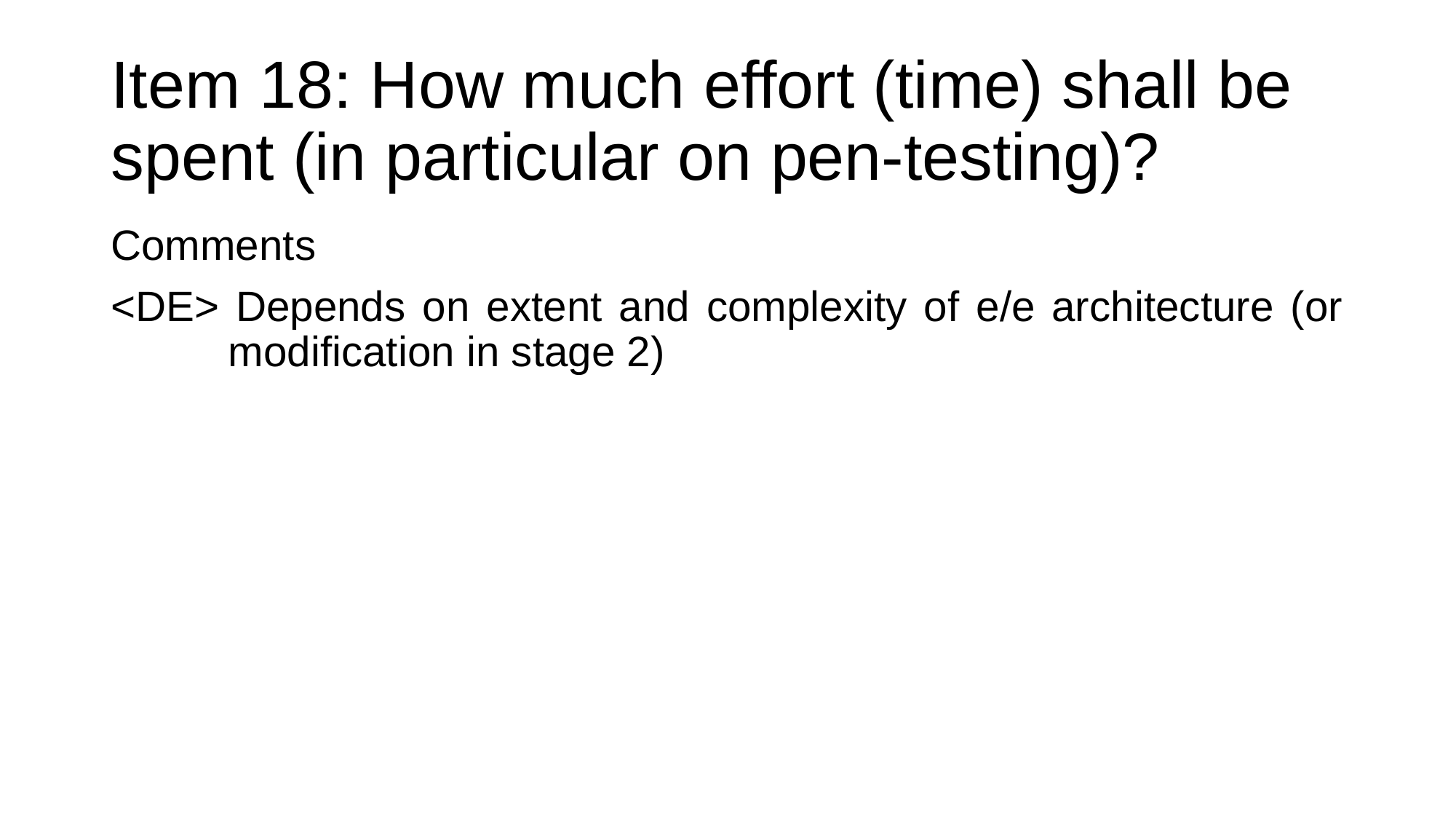

# Item 18: How much effort (time) shall be spent (in particular on pen-testing)?
Comments
<DE> Depends on extent and complexity of e/e architecture (or modification in stage 2)